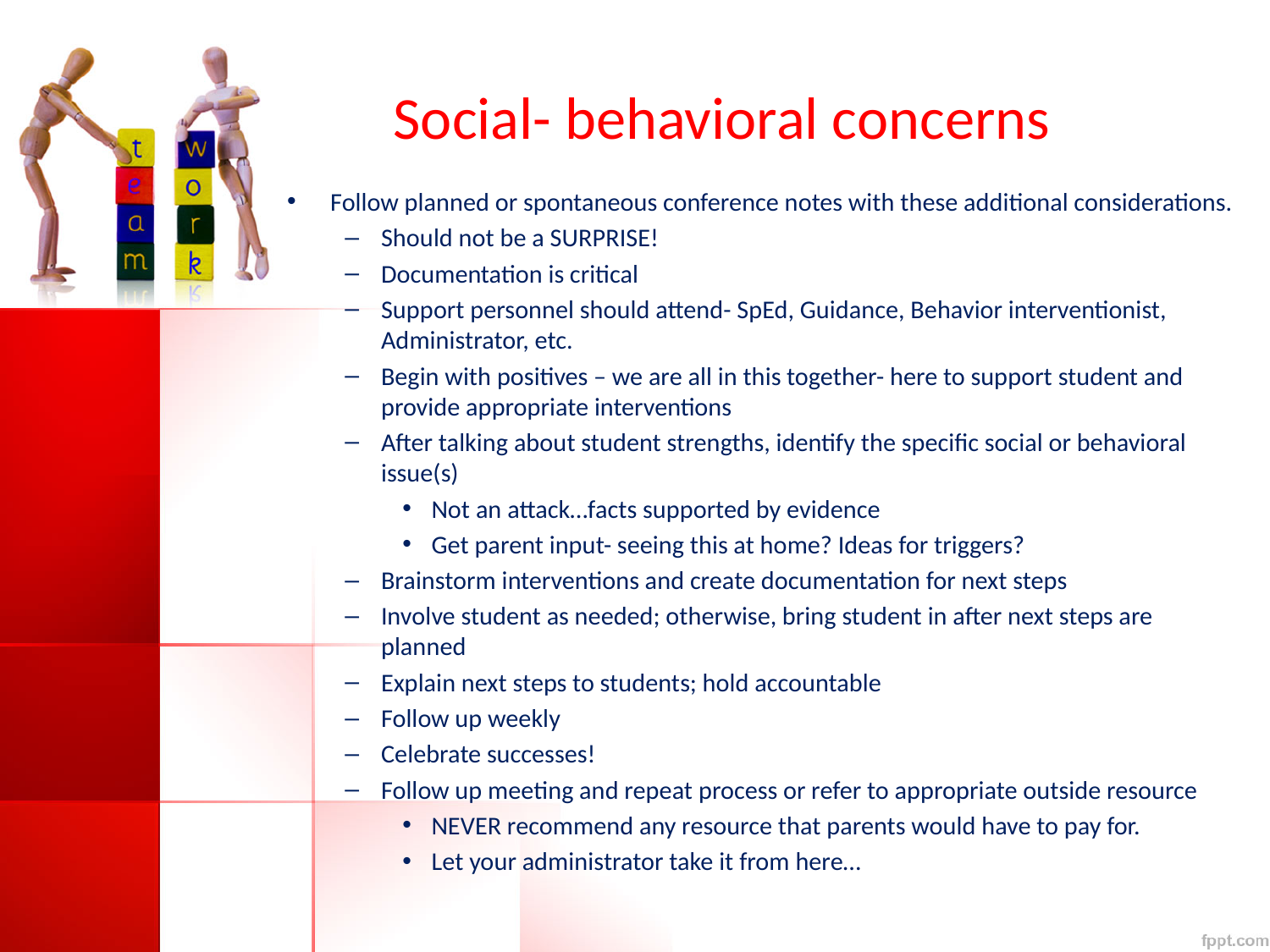

# Social- behavioral concerns
Follow planned or spontaneous conference notes with these additional considerations.
Should not be a SURPRISE!
Documentation is critical
Support personnel should attend- SpEd, Guidance, Behavior interventionist, Administrator, etc.
Begin with positives – we are all in this together- here to support student and provide appropriate interventions
After talking about student strengths, identify the specific social or behavioral issue(s)
Not an attack…facts supported by evidence
Get parent input- seeing this at home? Ideas for triggers?
Brainstorm interventions and create documentation for next steps
Involve student as needed; otherwise, bring student in after next steps are planned
Explain next steps to students; hold accountable
Follow up weekly
Celebrate successes!
Follow up meeting and repeat process or refer to appropriate outside resource
NEVER recommend any resource that parents would have to pay for.
Let your administrator take it from here…